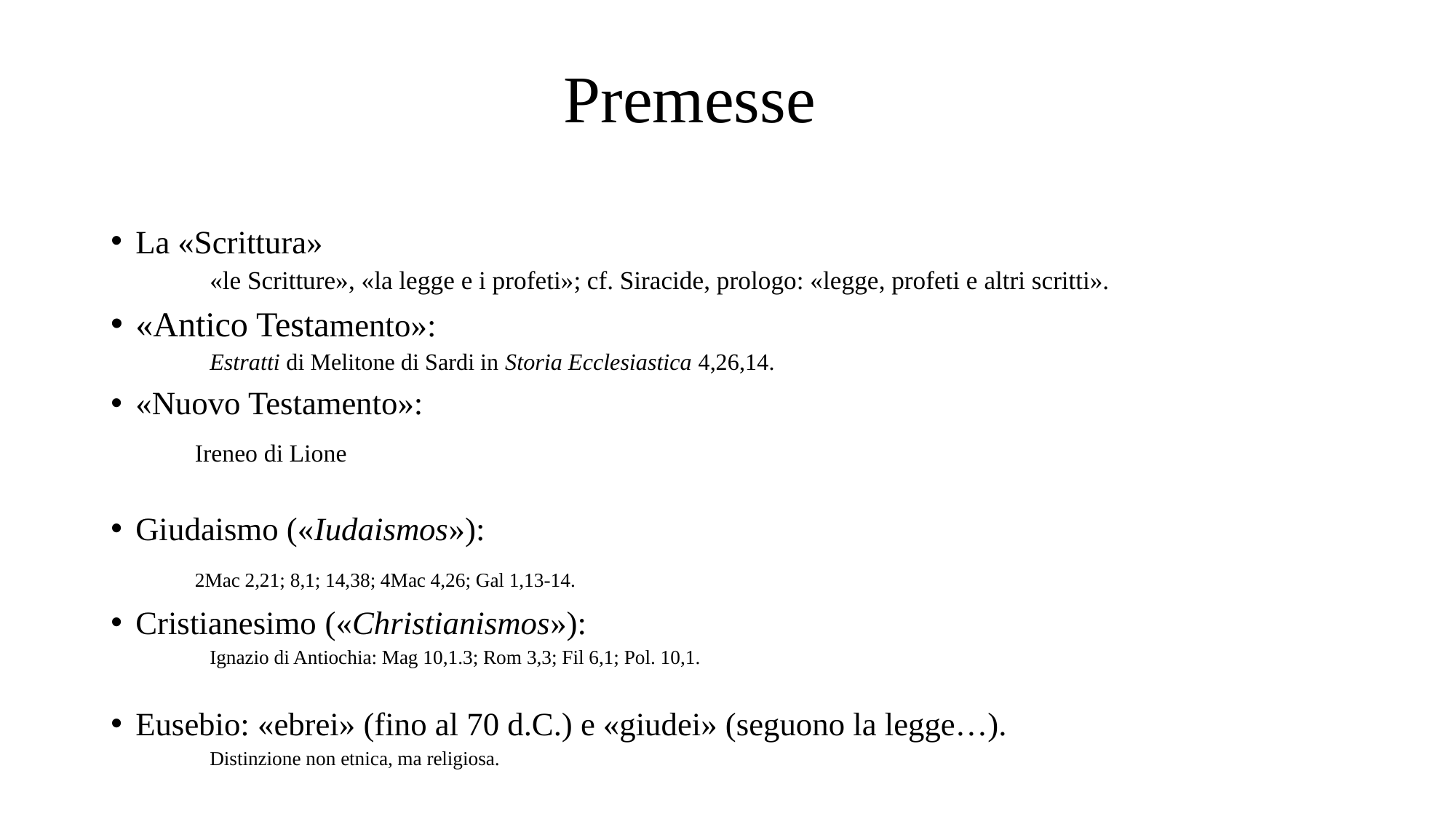

# Premesse
La «Scrittura»
«le Scritture», «la legge e i profeti»; cf. Siracide, prologo: «legge, profeti e altri scritti».
«Antico Testamento»:
Estratti di Melitone di Sardi in Storia Ecclesiastica 4,26,14.
«Nuovo Testamento»:
	Ireneo di Lione

Giudaismo («Iudaismos»):
	2Mac 2,21; 8,1; 14,38; 4Mac 4,26; Gal 1,13-14.
Cristianesimo («Christianismos»):
Ignazio di Antiochia: Mag 10,1.3; Rom 3,3; Fil 6,1; Pol. 10,1.

Eusebio: «ebrei» (fino al 70 d.C.) e «giudei» (seguono la legge…).
Distinzione non etnica, ma religiosa.